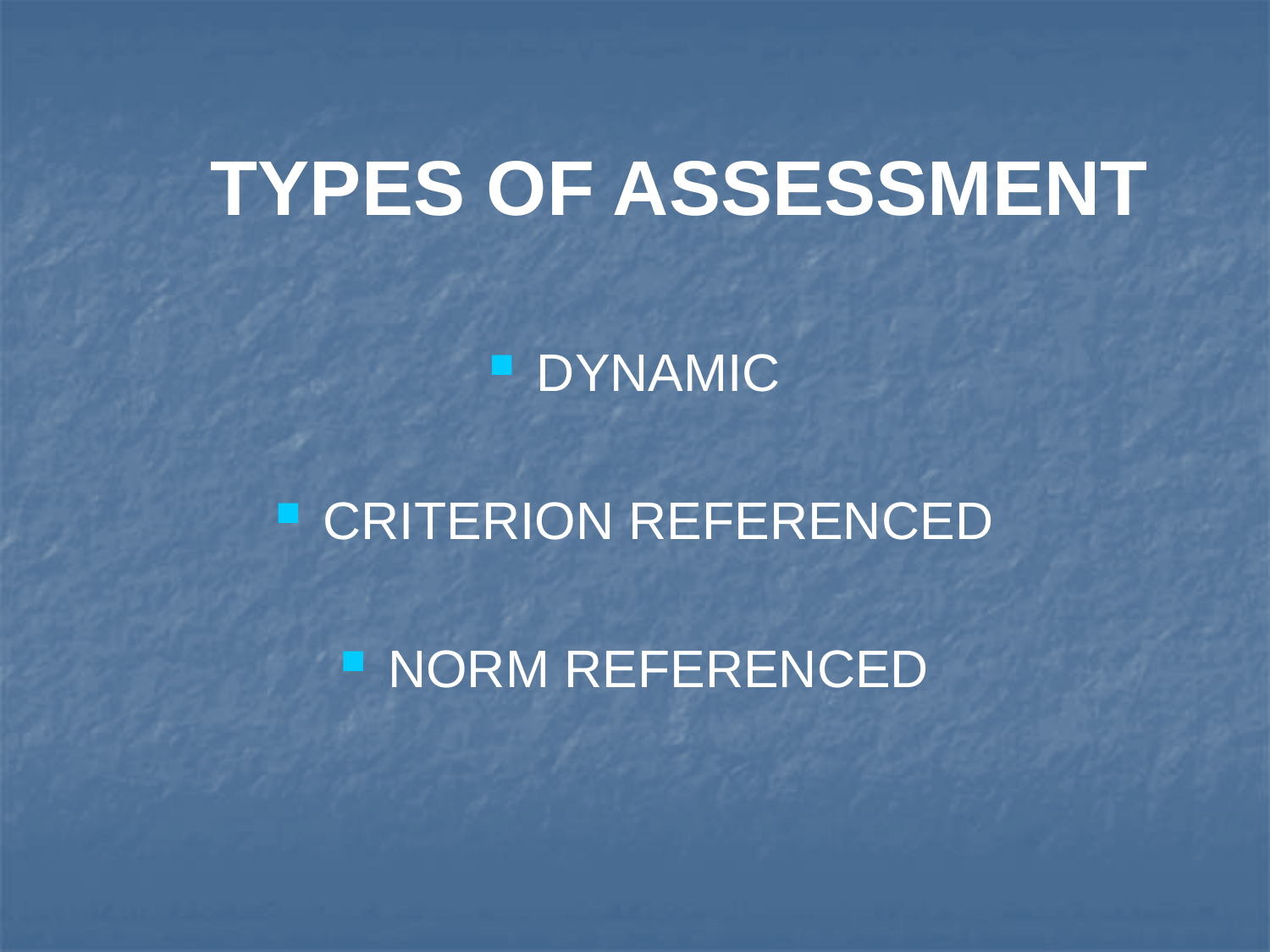

TYPES OF ASSESSMENT
DYNAMIC

CRITERION REFERENCED

NORM REFERENCED